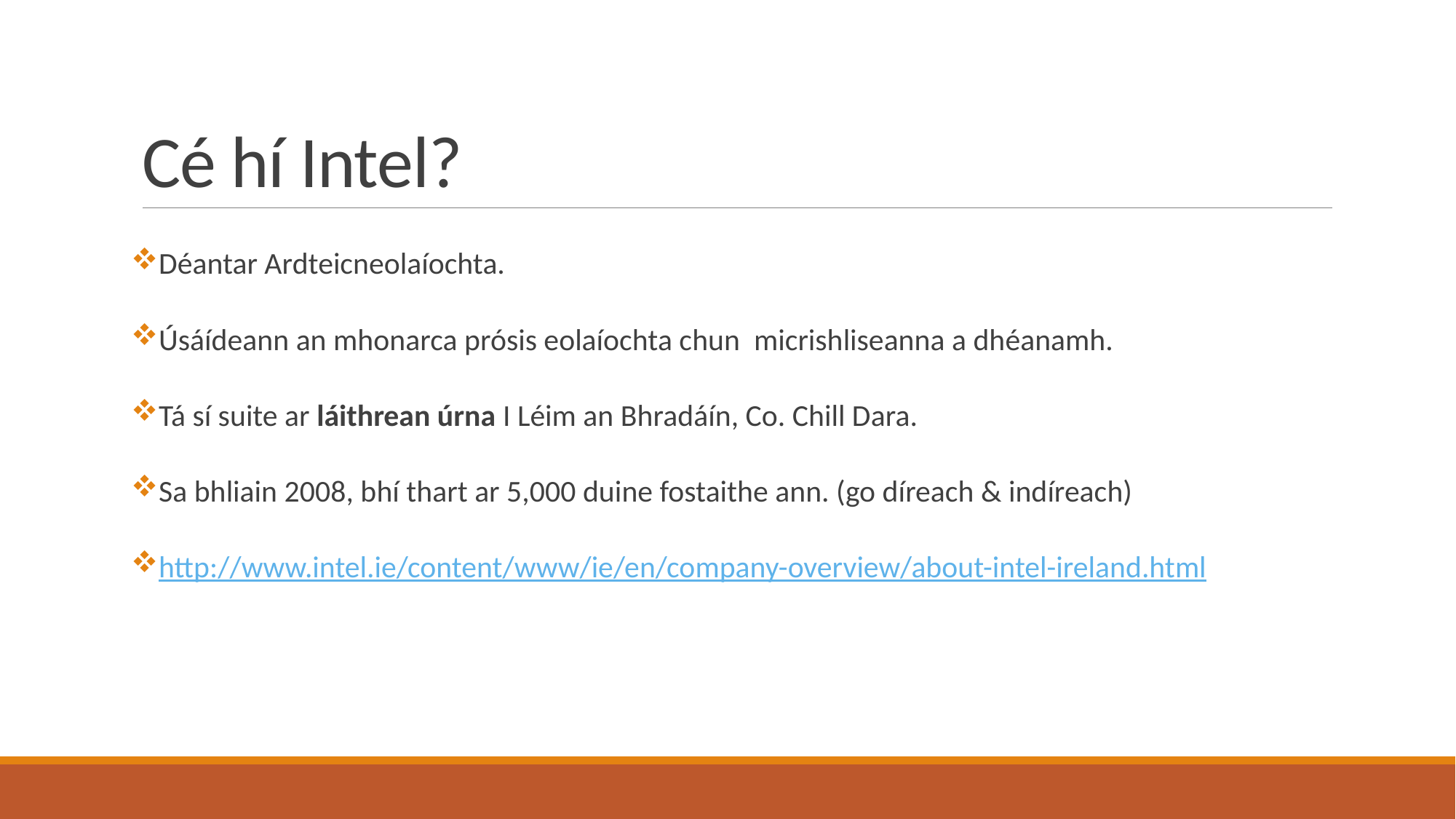

# Cé hí Intel?
Déantar Ardteicneolaíochta.
Úsáídeann an mhonarca prósis eolaíochta chun  micrishliseanna a dhéanamh.
Tá sí suite ar láithrean úrna I Léim an Bhradáín, Co. Chill Dara.
Sa bhliain 2008, bhí thart ar 5,000 duine fostaithe ann. (go díreach & indíreach)
http://www.intel.ie/content/www/ie/en/company-overview/about-intel-ireland.html